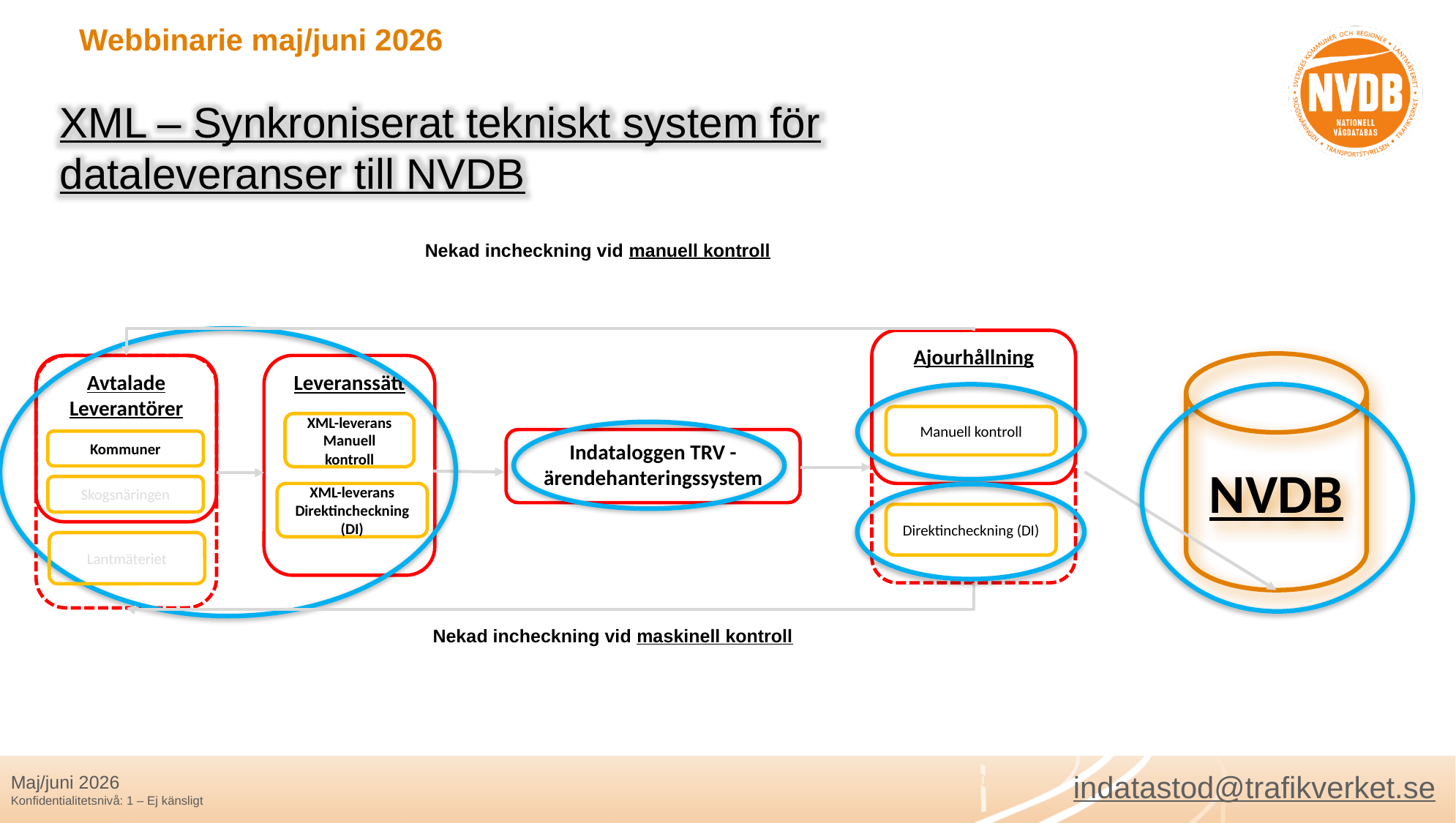

Webbinarie maj/juni 2026
XML – Synkroniserat tekniskt system för dataleveranser till NVDB
Nekad incheckning vid manuell kontroll

Ajourhållning
NVDB
Avtalade Leverantörer

Leveranssätt

Manuell kontroll
XML-leverans
Manuell kontroll

Indataloggen TRV - ärendehanteringssystem

Kommuner
Skogsnäringen
XML-leverans Direktincheckning (DI)

Direktincheckning (DI)
Lantmäteriet
Nekad incheckning vid maskinell kontroll
indatastod@trafikverket.se
Maj/juni 2026
Konfidentialitetsnivå: 1 – Ej känsligt